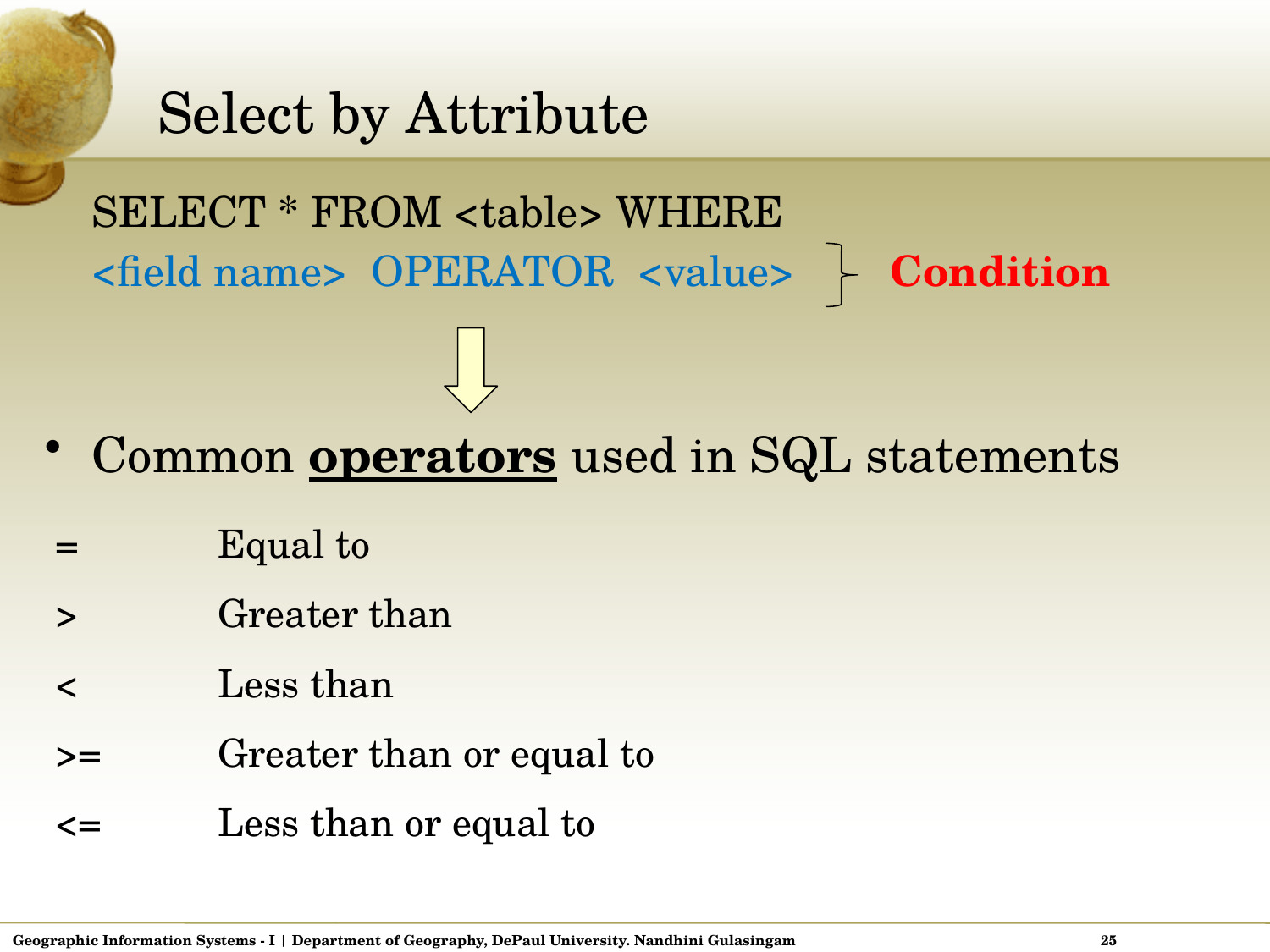

# Select by Attribute
    SELECT * FROM <table> WHERE
    <field name>  OPERATOR  <value>        Condition

Common operators used in SQL statements

| = | Equal to |
| --- | --- |
| > | Greater than |
| < | Less than |
| >= | Greater than or equal to |
| <= | Less than or equal to |
Geographic Information Systems - I | Department of Geography, DePaul University. Nandhini Gulasingam	                 	                  25